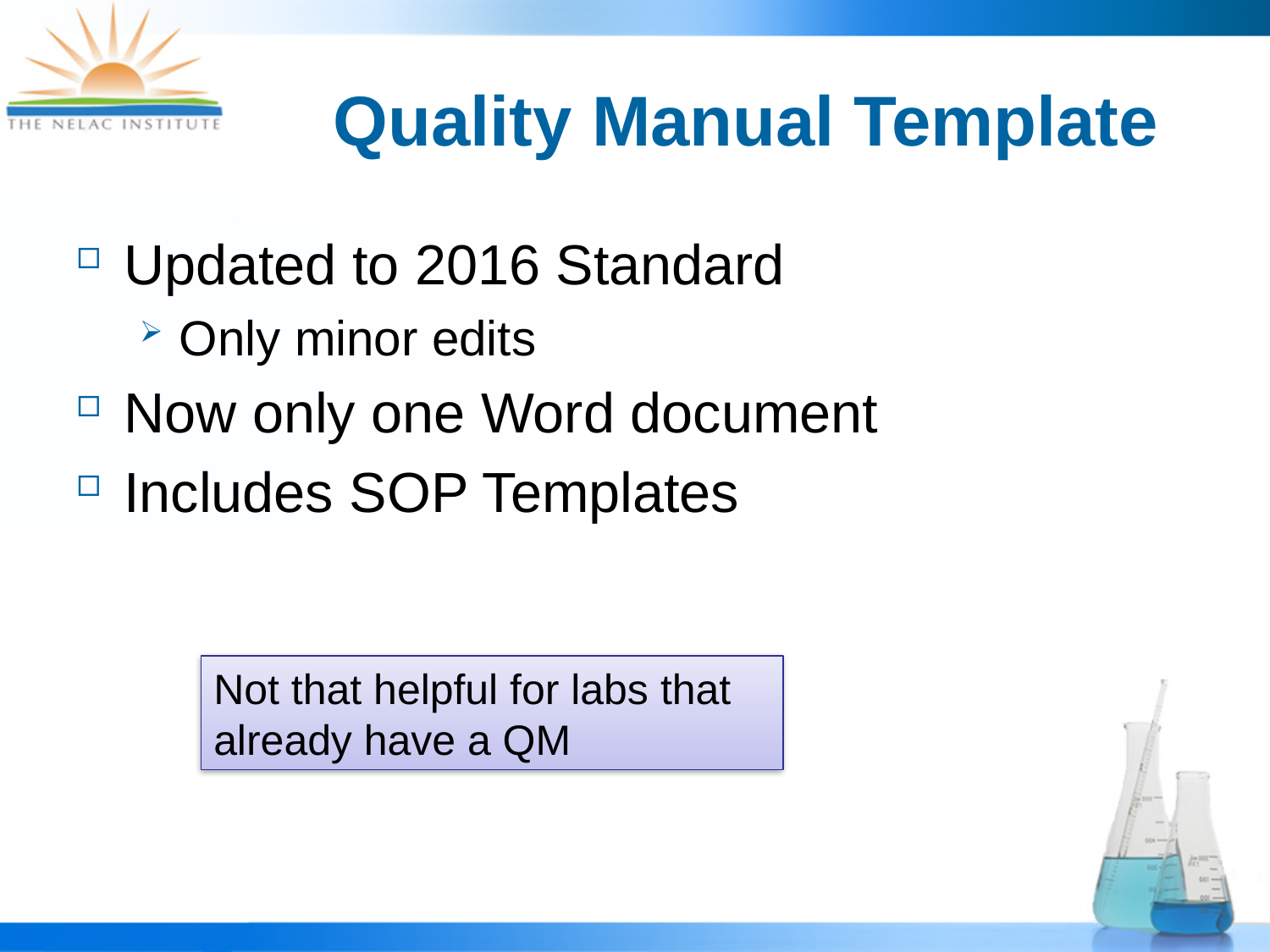

# Quality Manual Template
Updated to 2016 Standard
Only minor edits
Now only one Word document
Includes SOP Templates

Not that helpful for labs that already have a QM